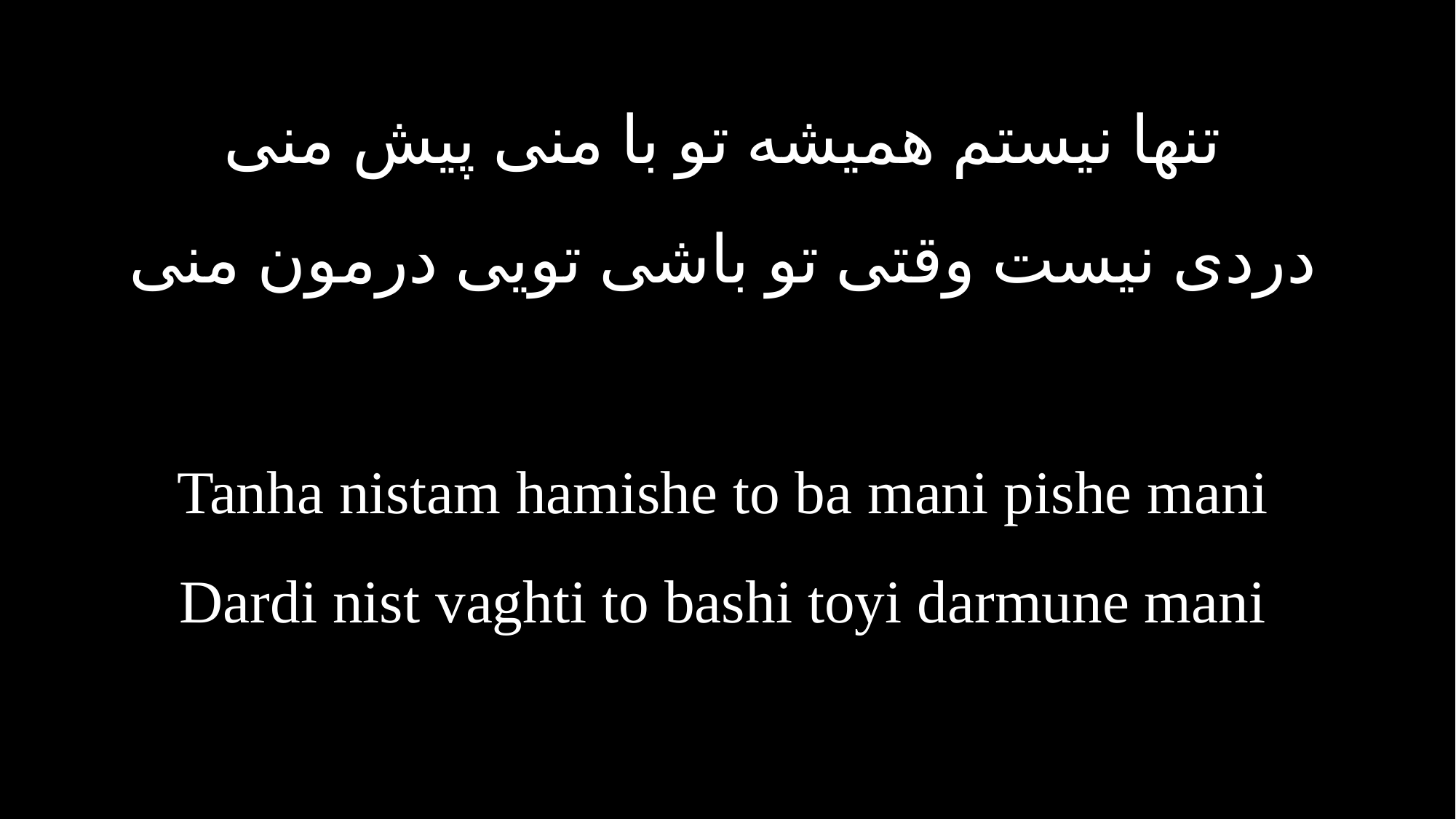

تنها نيستم هميشه تو با منى پيش منى
دردى نيست وقتى تو باشى تويى درمون منى

Tanha nistam hamishe to ba mani pishe mani
Dardi nist vaghti to bashi toyi darmune mani